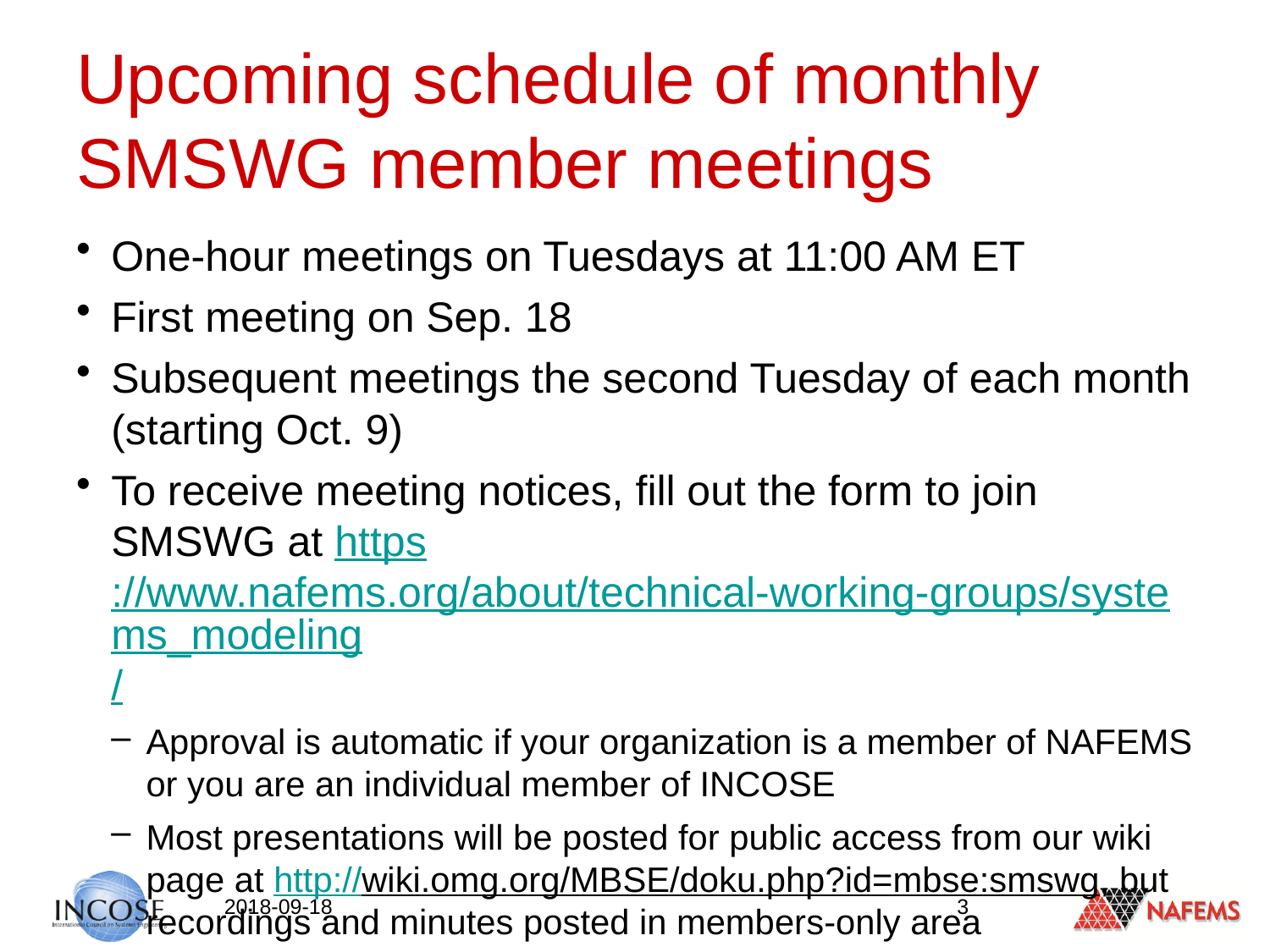

# Upcoming schedule of monthly SMSWG member meetings
One-hour meetings on Tuesdays at 11:00 AM ET
First meeting on Sep. 18
Subsequent meetings the second Tuesday of each month (starting Oct. 9)
To receive meeting notices, fill out the form to join SMSWG at https://www.nafems.org/about/technical-working-groups/systems_modeling/
Approval is automatic if your organization is a member of NAFEMS or you are an individual member of INCOSE
Most presentations will be posted for public access from our wiki page at http://wiki.omg.org/MBSE/doku.php?id=mbse:smswg, but recordings and minutes posted in members-only area
2018-09-18
3